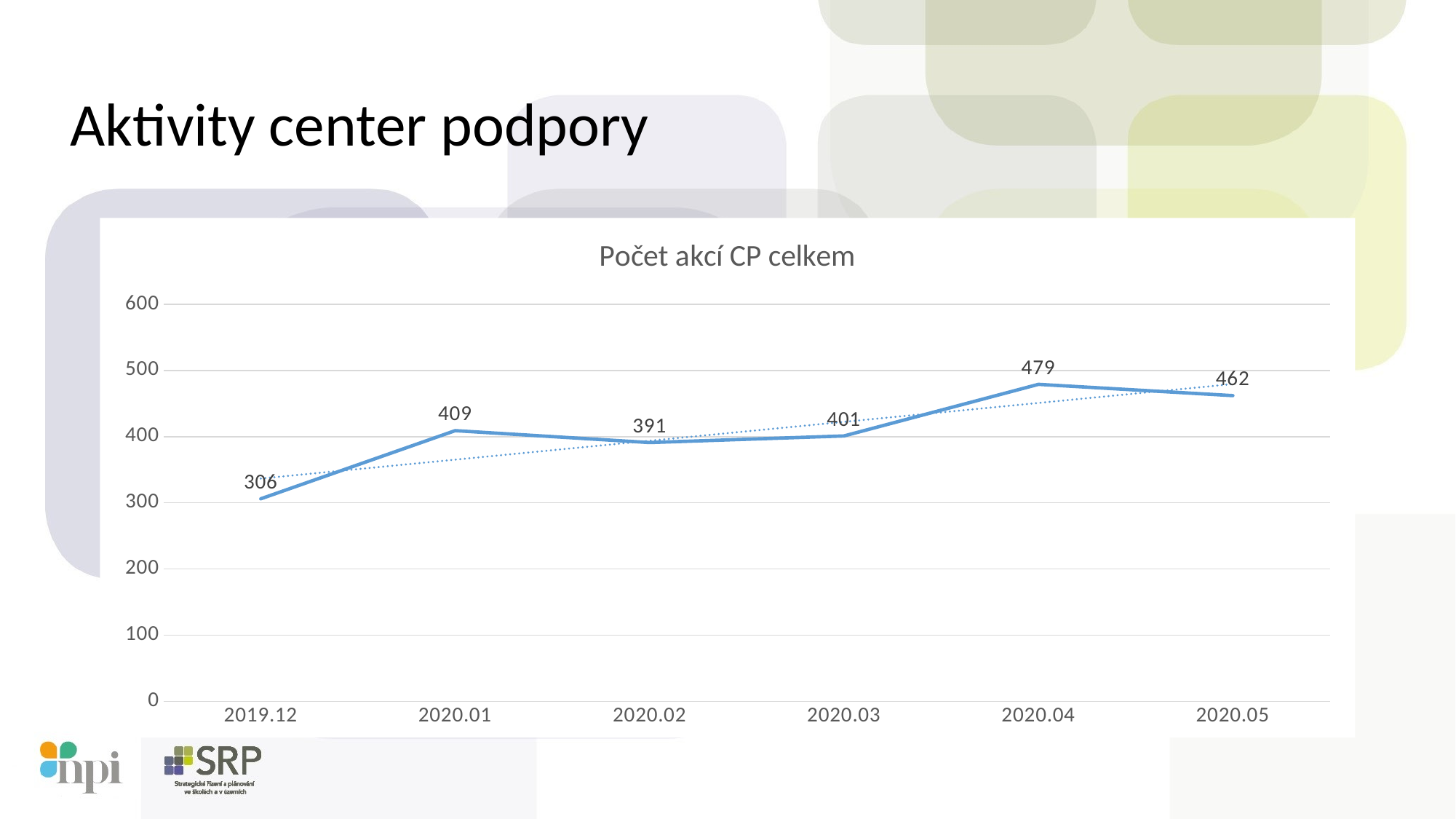

# Aktivity center podpory

### Chart: Počet akcí CP celkem

| Category |  |
|---|---|
| 2019.12 | 306.0 |
| 2020.01 | 409.0 |
| 2020.02 | 391.0 |
| 2020.03 | 401.0 |
| 2020.04 | 479.0 |
| 2020.05 | 462.0 |